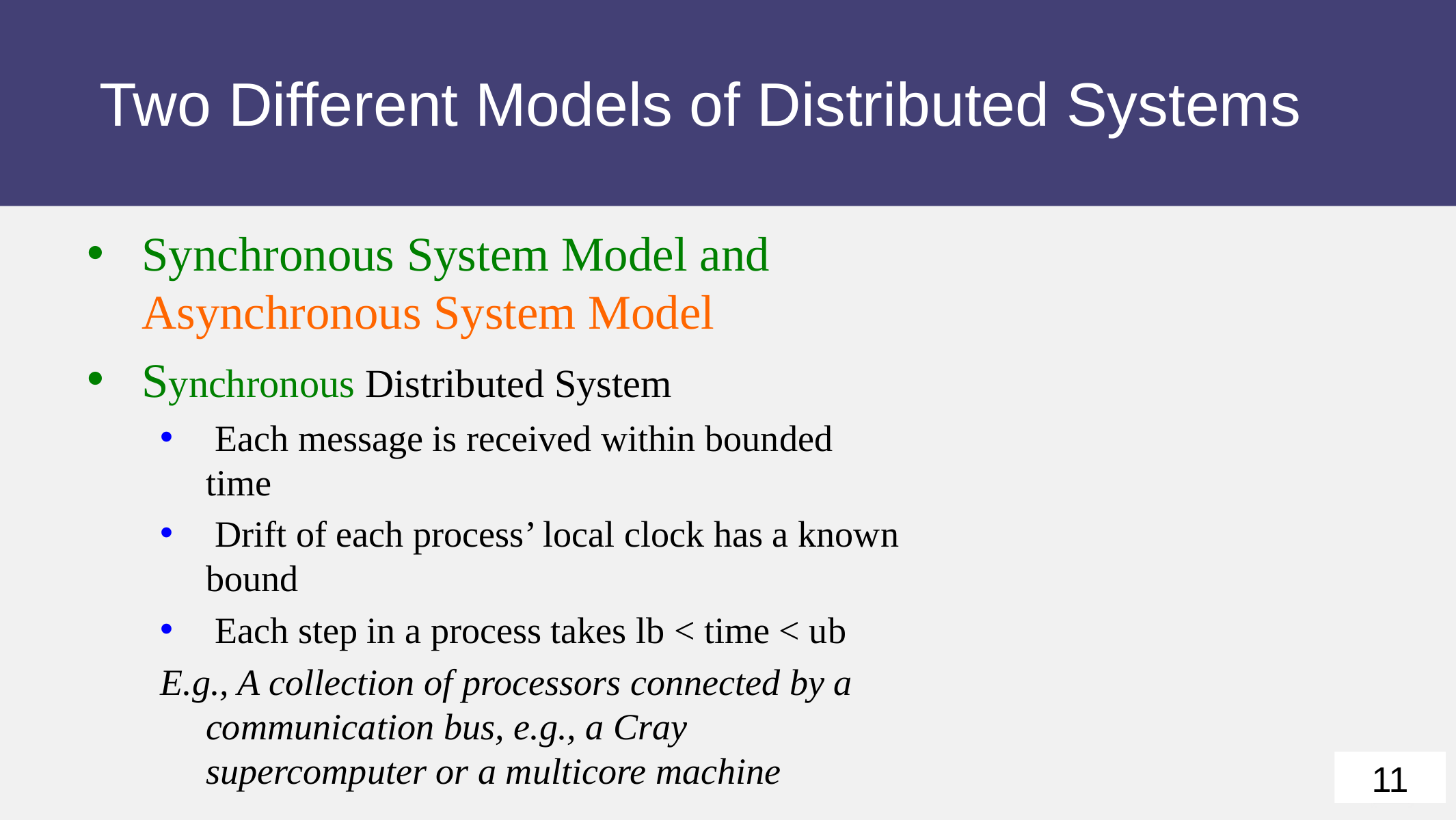

Two Different Models of Distributed Systems
Synchronous System Model and Asynchronous System Model
Synchronous Distributed System
 Each message is received within bounded time
 Drift of each process’ local clock has a known bound
 Each step in a process takes lb < time < ub
E.g., A collection of processors connected by a communication bus, e.g., a Cray supercomputer or a multicore machine

11